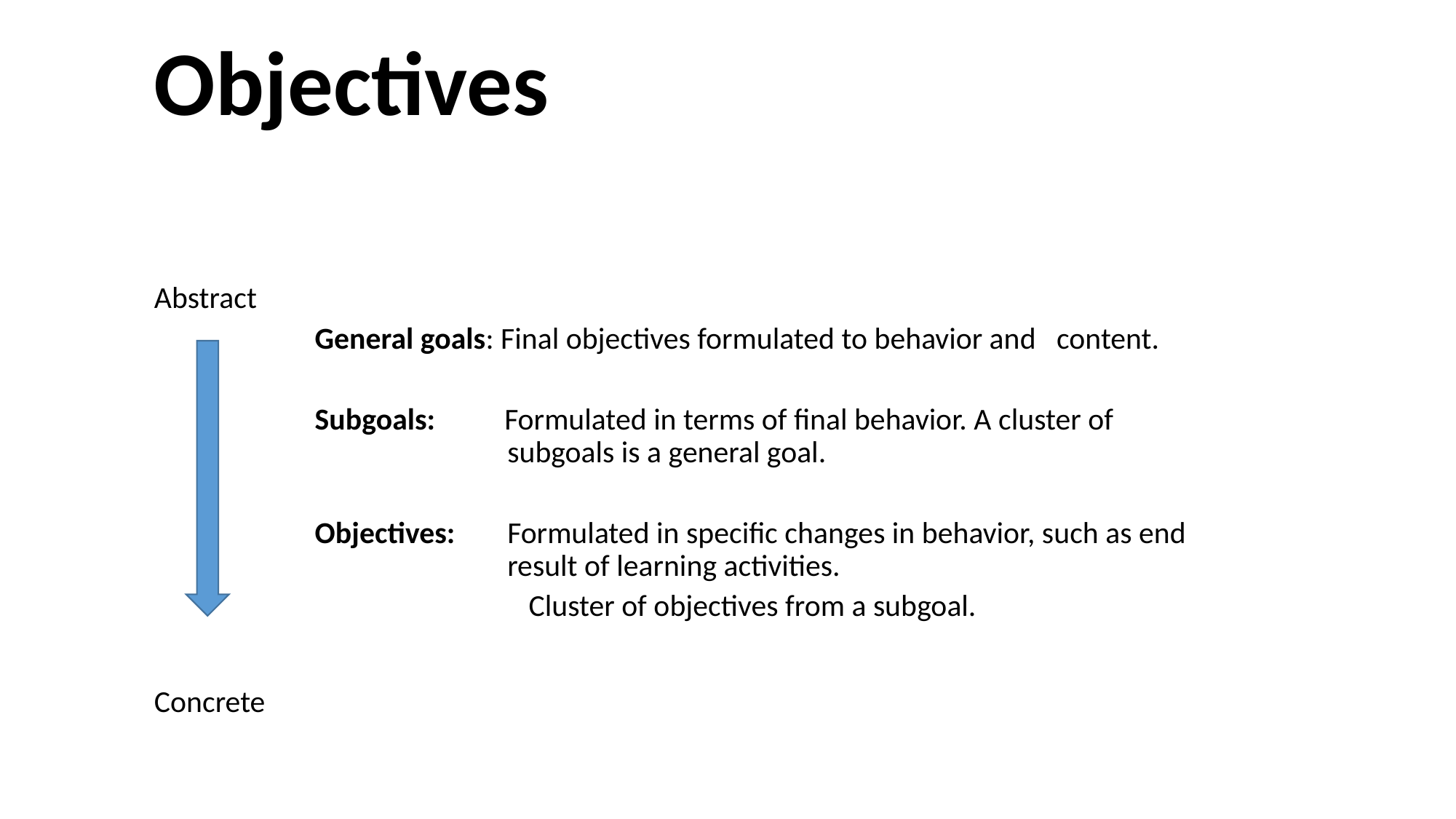

# Objectives

Abstract
General goals: Final objectives formulated to behavior and   content.

Subgoals:          Formulated in terms of final behavior. A cluster of  subgoals is a general goal.

Objectives:	Formulated in specific changes in behavior, such as end result of learning activities.
	Cluster of objectives from a subgoal.

Concrete